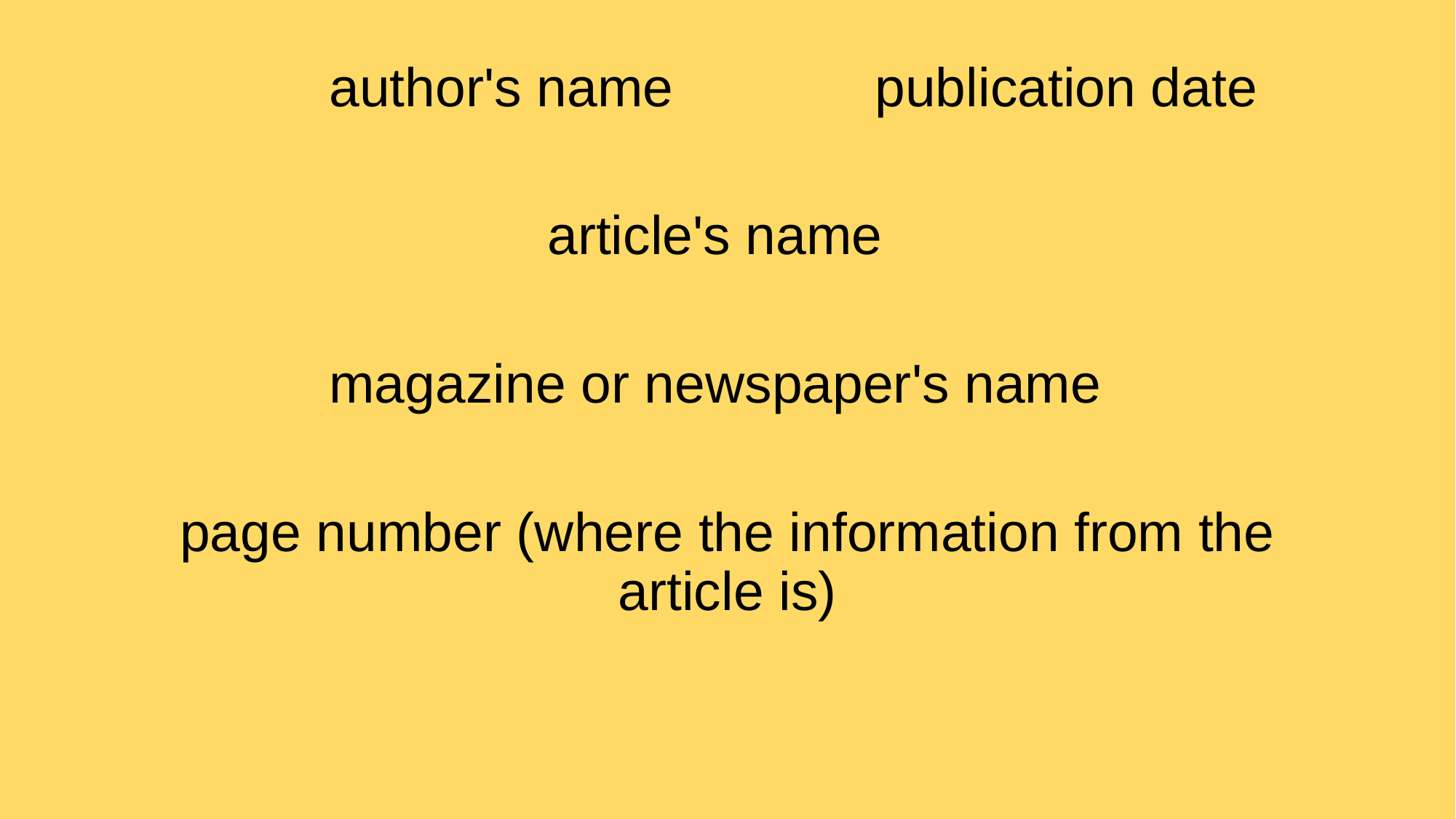

author's name		publication date

				article's name

		magazine or newspaper's name

page number (where the information from the article is)